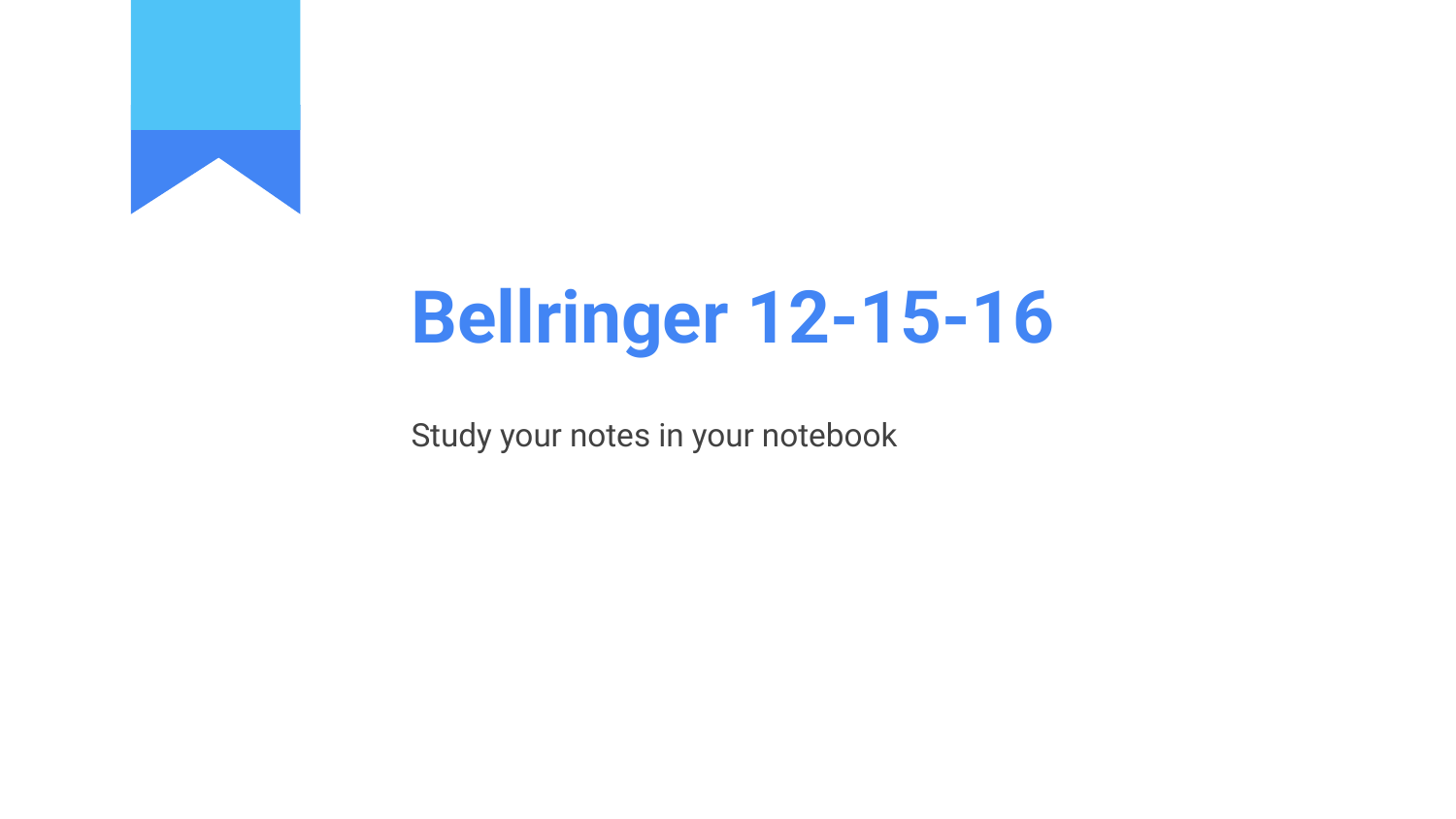

# Bellringer 12-15-16
Study your notes in your notebook